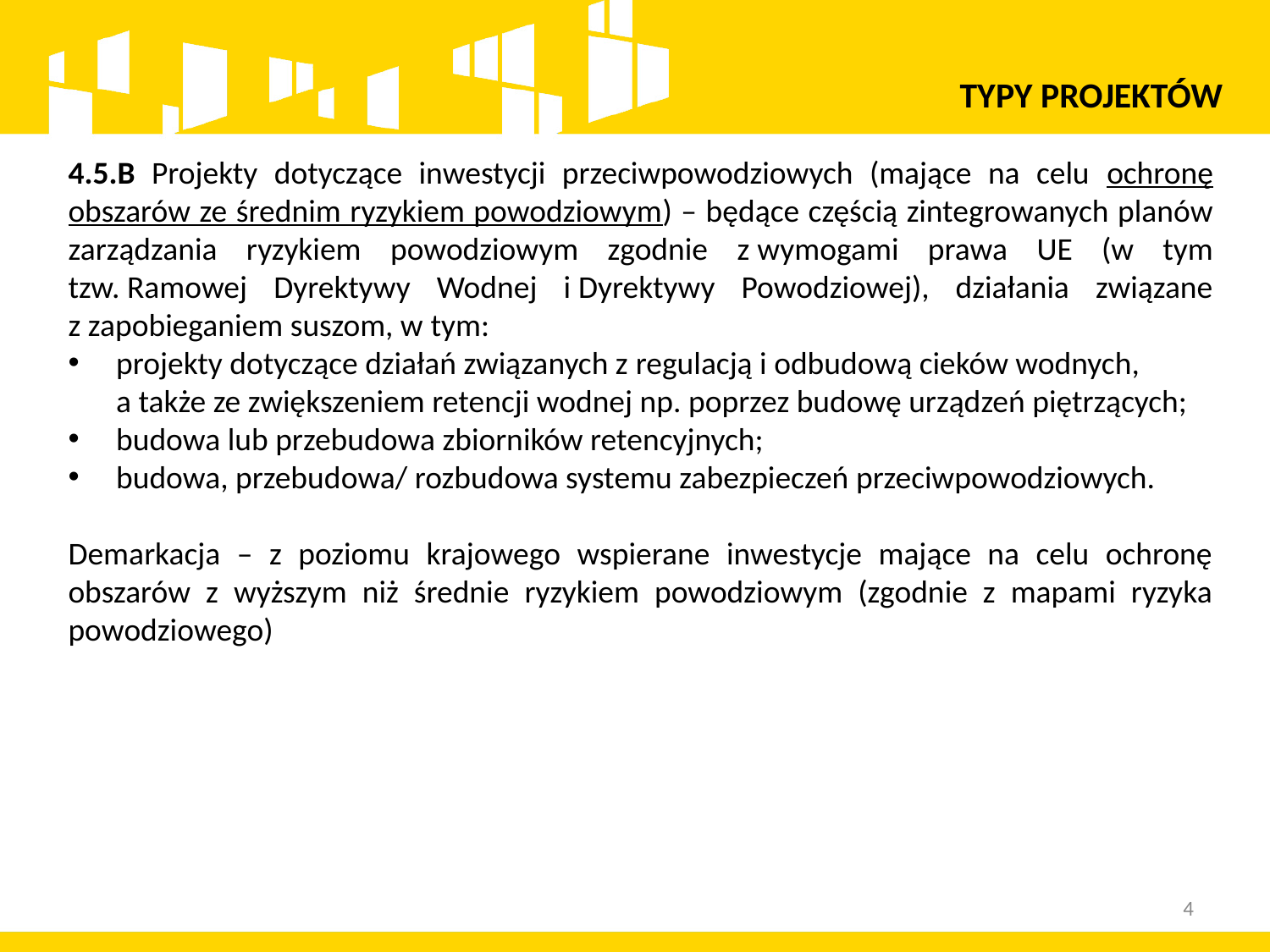

TYPY PROJEKTÓW
4.5.B Projekty dotyczące inwestycji przeciwpowodziowych (mające na celu ochronę obszarów ze średnim ryzykiem powodziowym) – będące częścią zintegrowanych planów zarządzania ryzykiem powodziowym zgodnie z wymogami prawa UE (w tym tzw. Ramowej Dyrektywy Wodnej i Dyrektywy Powodziowej), działania związane z zapobieganiem suszom, w tym:
projekty dotyczące działań związanych z regulacją i odbudową cieków wodnych, a także ze zwiększeniem retencji wodnej np. poprzez budowę urządzeń piętrzących;
budowa lub przebudowa zbiorników retencyjnych;
budowa, przebudowa/ rozbudowa systemu zabezpieczeń przeciwpowodziowych.

Demarkacja – z poziomu krajowego wspierane inwestycje mające na celu ochronę obszarów z wyższym niż średnie ryzykiem powodziowym (zgodnie z mapami ryzyka powodziowego)

4